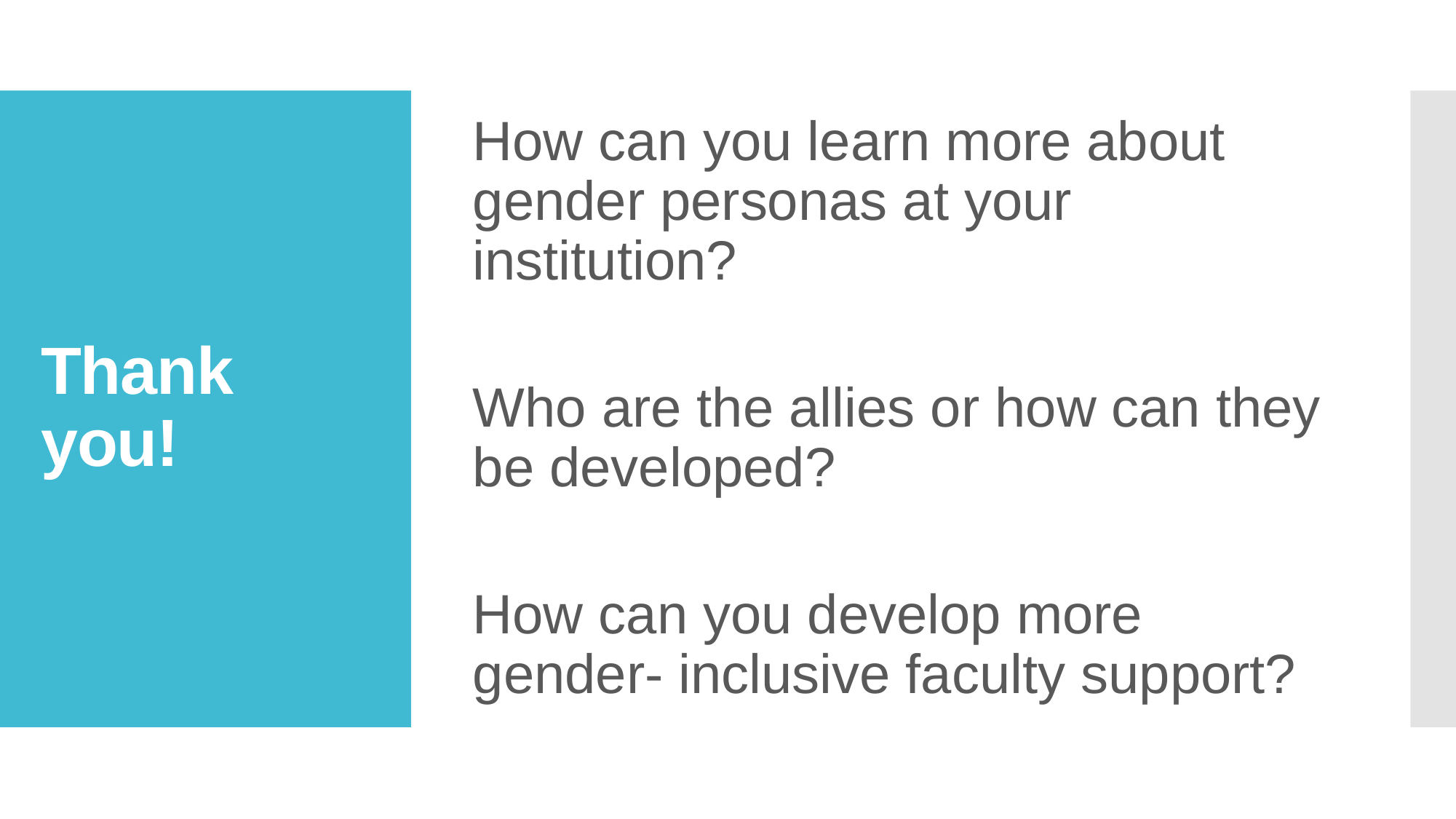

How can you learn more about gender personas at your institution?

Who are the allies or how can they be developed?

How can you develop more gender- inclusive faculty support?
# Thank you!